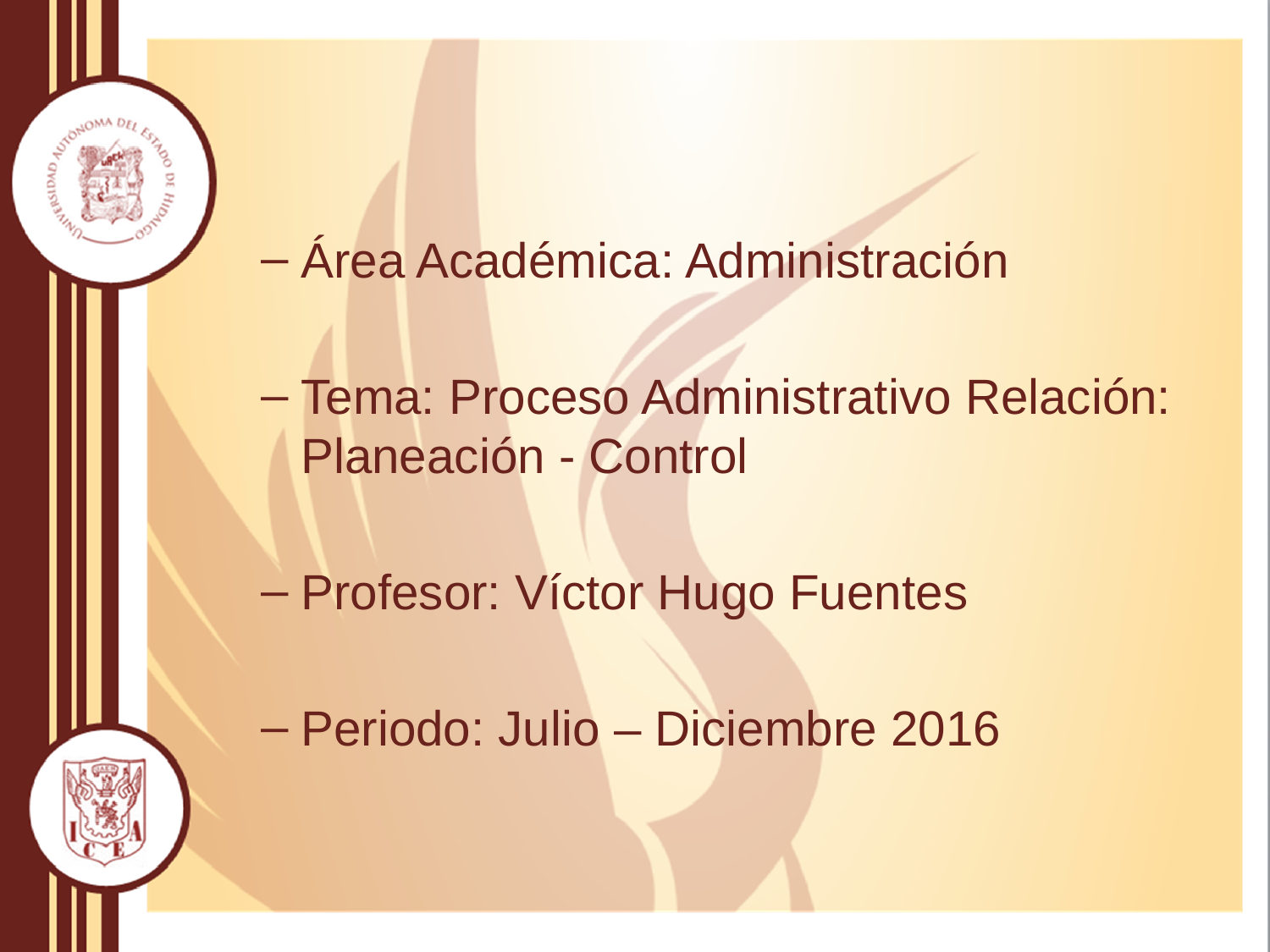

Área Académica: Administración

Tema: Proceso Administrativo Relación: Planeación - Control

Profesor: Víctor Hugo Fuentes

Periodo: Julio – Diciembre 2016